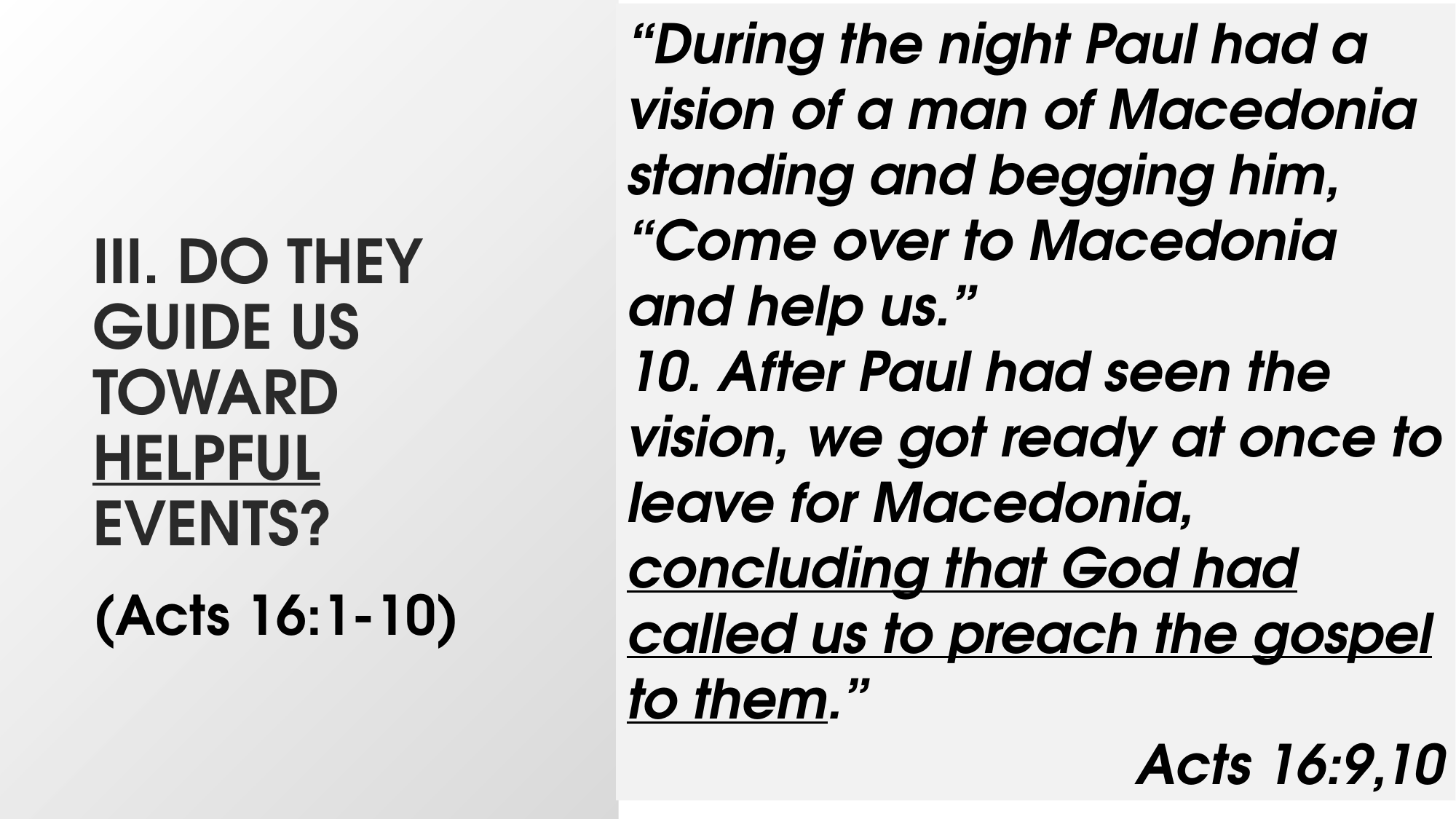

“During the night Paul had a vision of a man of Macedonia standing and begging him, “Come over to Macedonia and help us.”
10. After Paul had seen the vision, we got ready at once to leave for Macedonia, concluding that God had called us to preach the gospel to them.”
	Acts 16:9,10
# III. DO THEY GUIDE US TOWARD HELPFUL EVENTS?
(Acts 16:1-10)